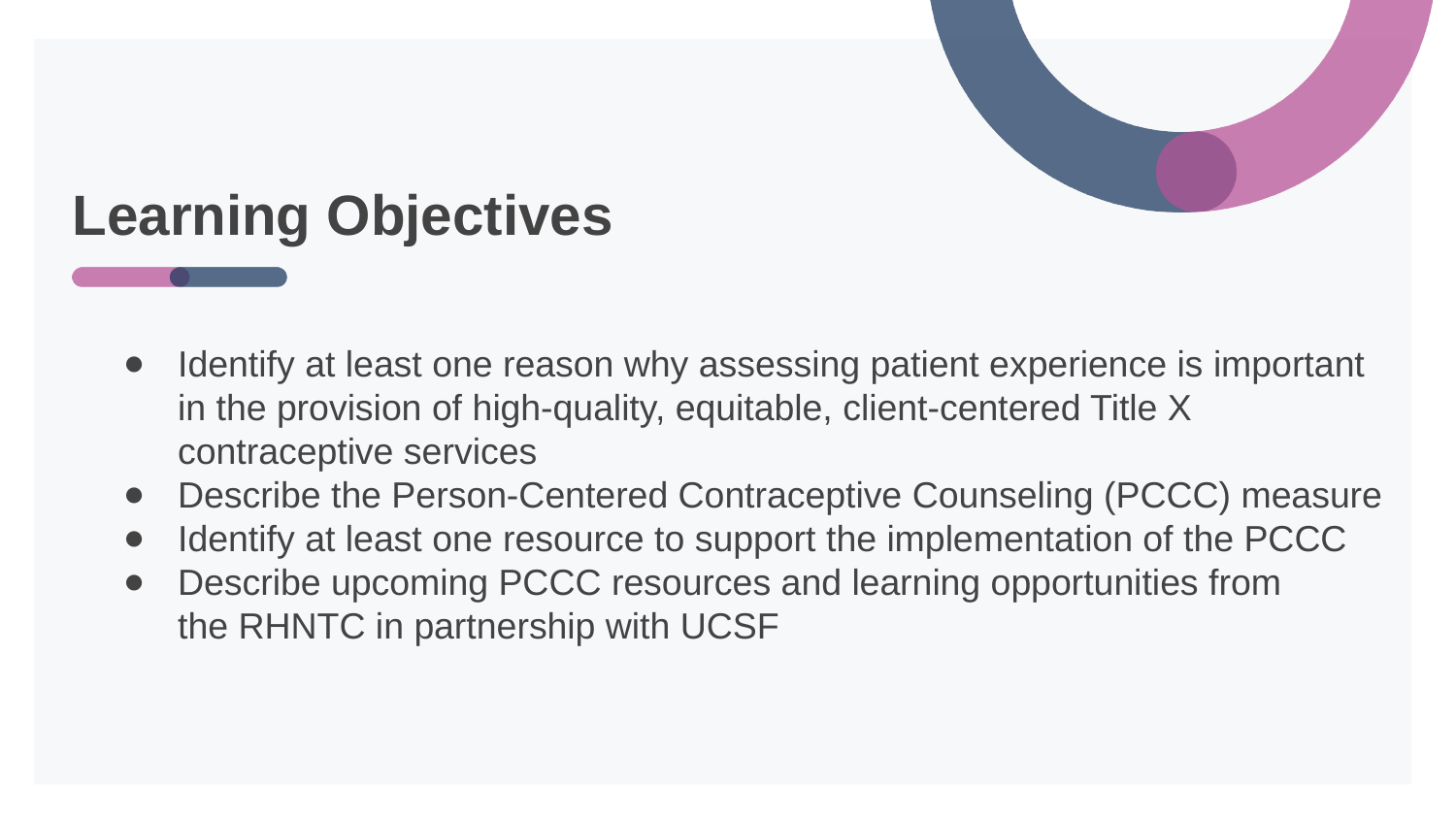

# Learning Objectives
Identify at least one reason why assessing patient experience is important
in the provision of high-quality, equitable, client-centered Title X contraceptive services
Describe the Person-Centered Contraceptive Counseling (PCCC) measure
Identify at least one resource to support the implementation of the PCCC
Describe upcoming PCCC resources and learning opportunities from
the RHNTC in partnership with UCSF